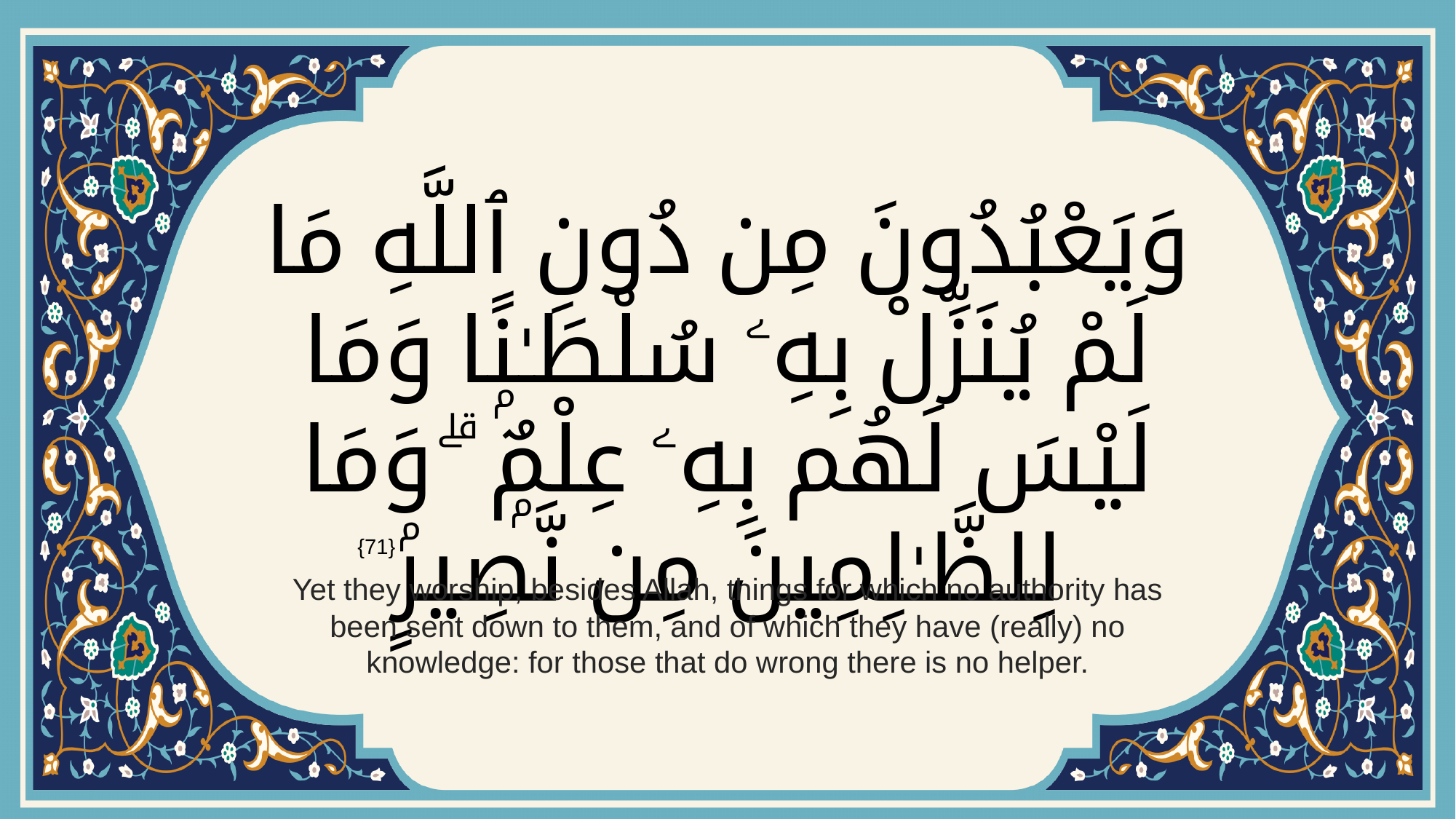

# وَيَعْبُدُونَ مِن دُونِ ٱللَّهِ مَا لَمْ يُنَزِّلْ بِهِۦ سُلْطَـٰنًۭا وَمَا لَيْسَ لَهُم بِهِۦ عِلْمٌۭ ۗ وَمَا لِلظَّـٰلِمِينَ مِن نَّصِيرٍۢ
{71}
Yet they worship, besides Allah, things for which no authority has been sent down to them, and of which they have (really) no knowledge: for those that do wrong there is no helper.